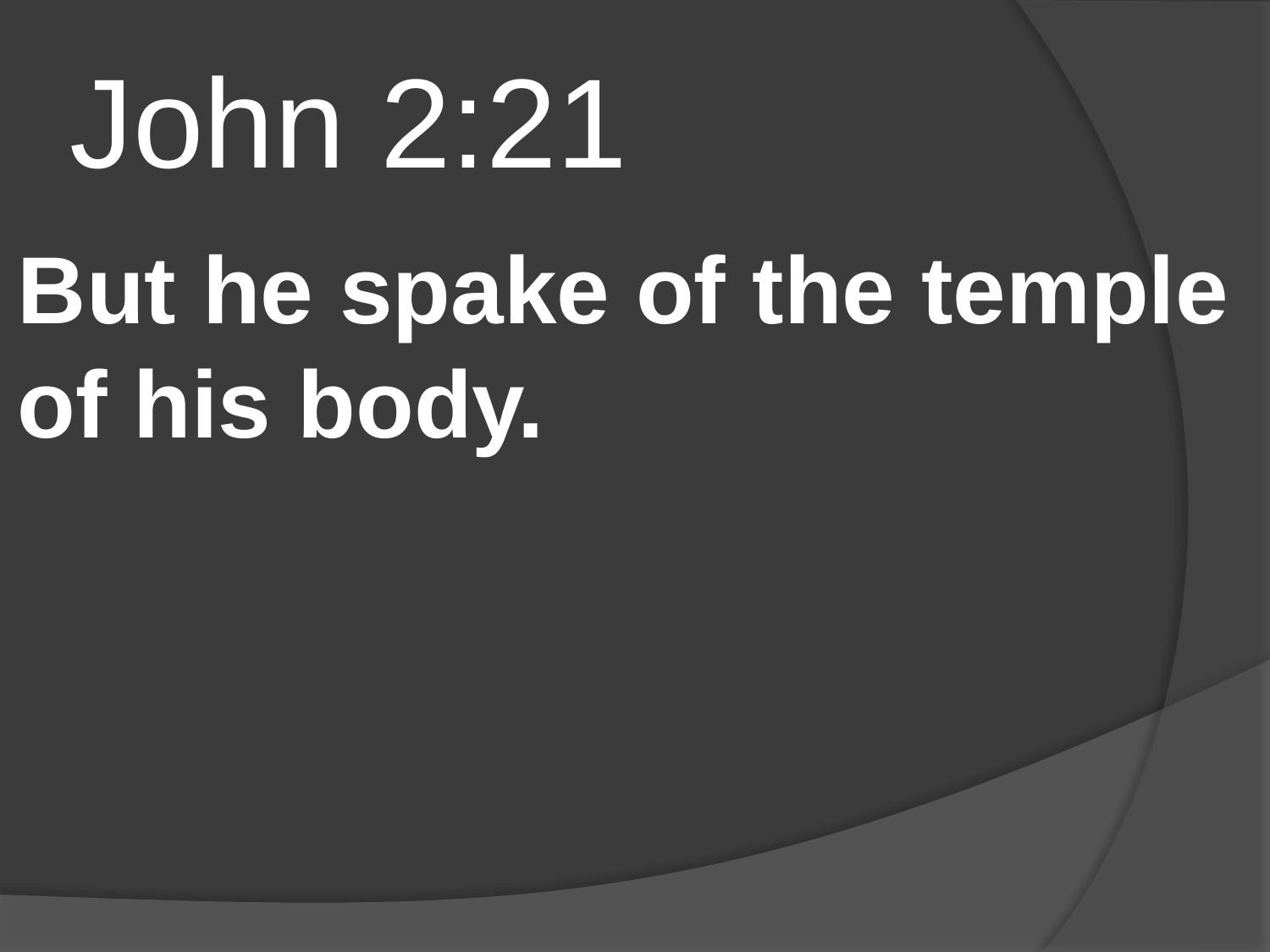

# John 2:21
But he spake of the temple of his body.